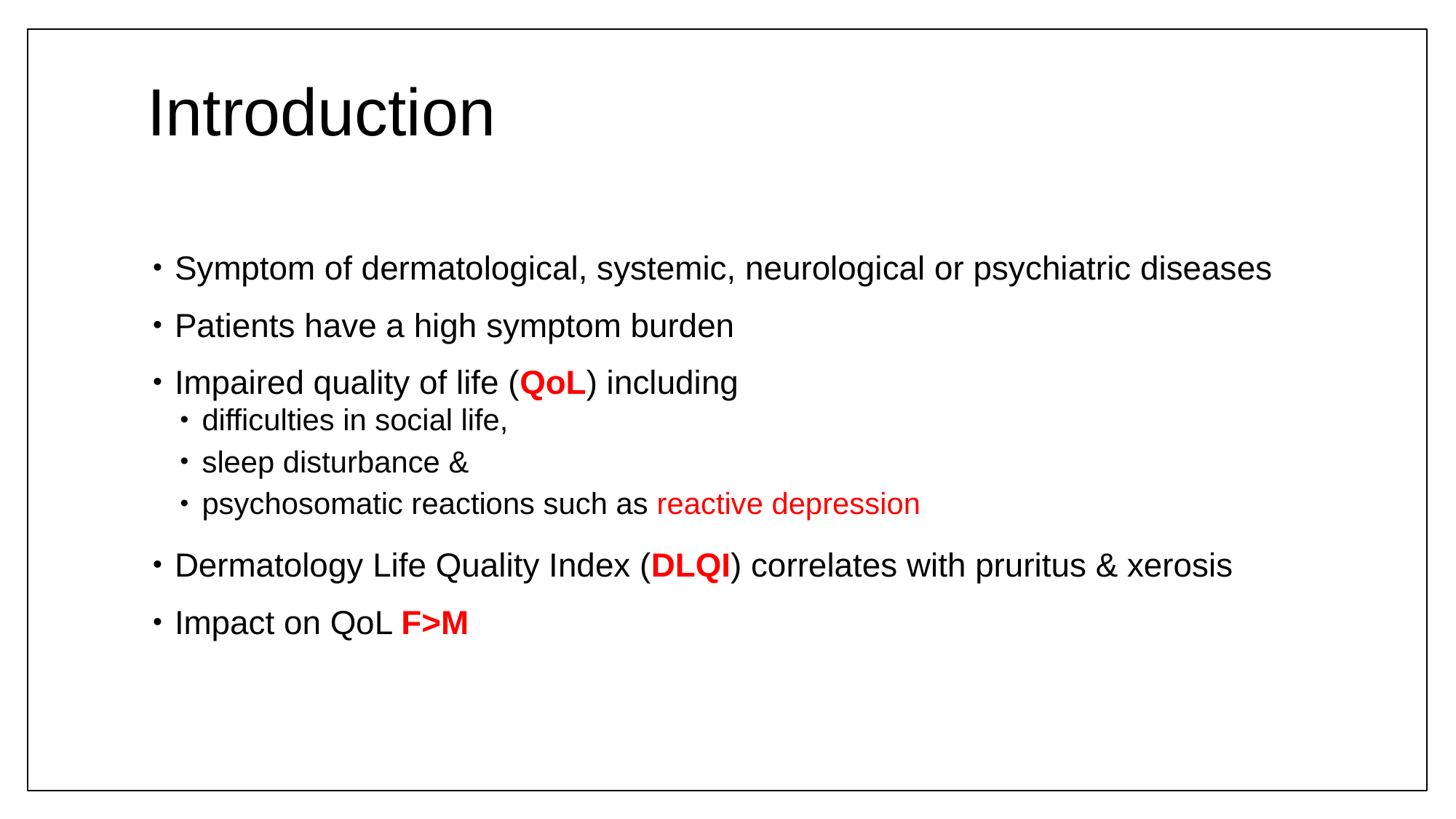

# Introduction
Symptom of dermatological, systemic, neurological or psychiatric diseases
Patients have a high symptom burden
Impaired quality of life (QoL) including
difficulties in social life,
sleep disturbance &
psychosomatic reactions such as reactive depression
Dermatology Life Quality Index (DLQI) correlates with pruritus & xerosis
Impact on QoL F>M